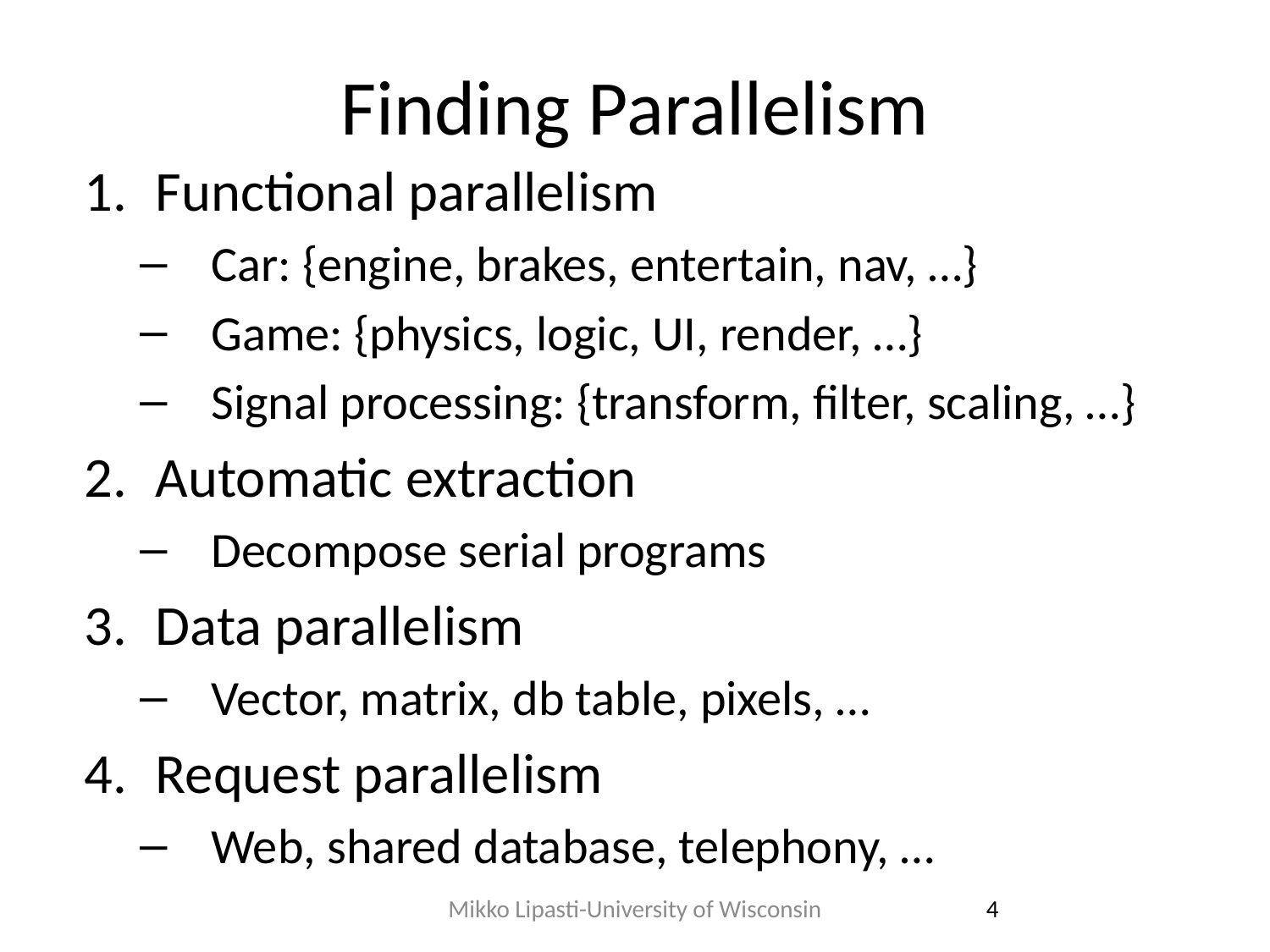

# Finding Parallelism
Functional parallelism
Car: {engine, brakes, entertain, nav, …}
Game: {physics, logic, UI, render, …}
Signal processing: {transform, filter, scaling, …}
Automatic extraction
Decompose serial programs
Data parallelism
Vector, matrix, db table, pixels, …
Request parallelism
Web, shared database, telephony, …

Mikko Lipasti-University of Wisconsin
4